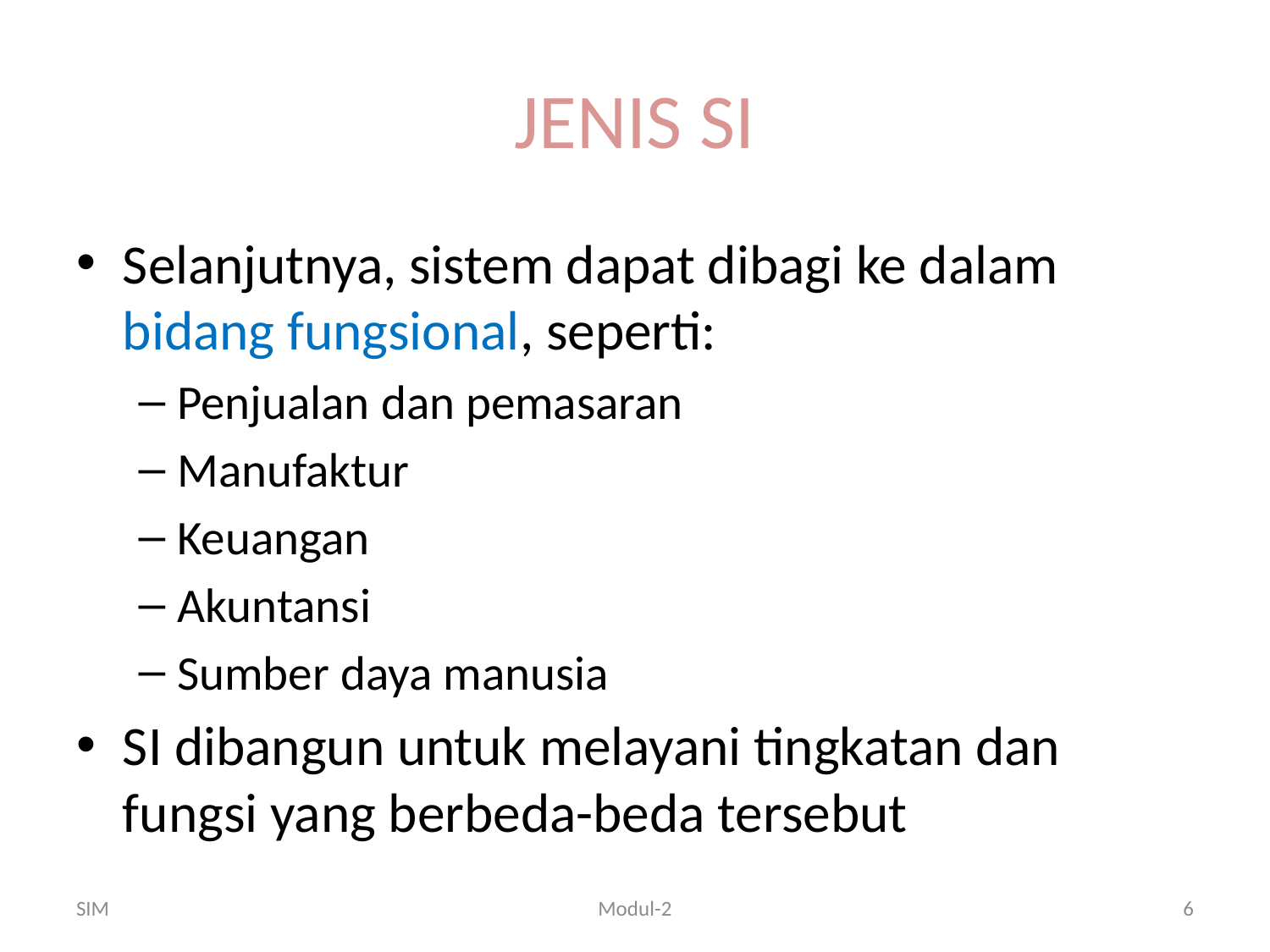

# JENIS SI
Selanjutnya, sistem dapat dibagi ke dalam bidang fungsional, seperti:
Penjualan dan pemasaran
Manufaktur
Keuangan
Akuntansi
Sumber daya manusia
SI dibangun untuk melayani tingkatan dan fungsi yang berbeda-beda tersebut

SIM
Modul-2
6